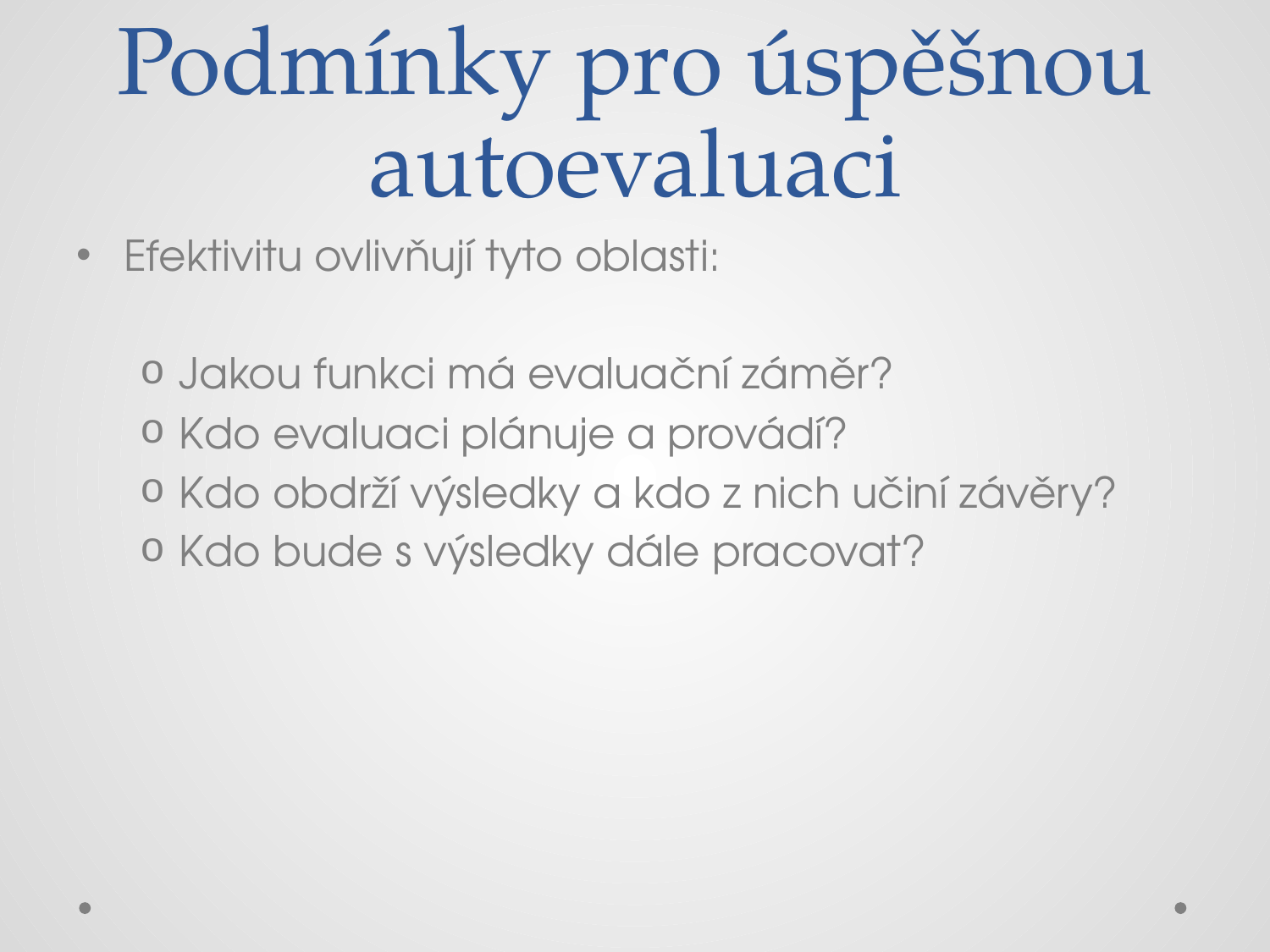

# Podmínky pro úspěšnou autoevaluaci
Efektivitu ovlivňují tyto oblasti:

Jakou funkci má evaluační záměr?
Kdo evaluaci plánuje a provádí?
Kdo obdrží výsledky a kdo z nich učiní závěry?
Kdo bude s výsledky dále pracovat?